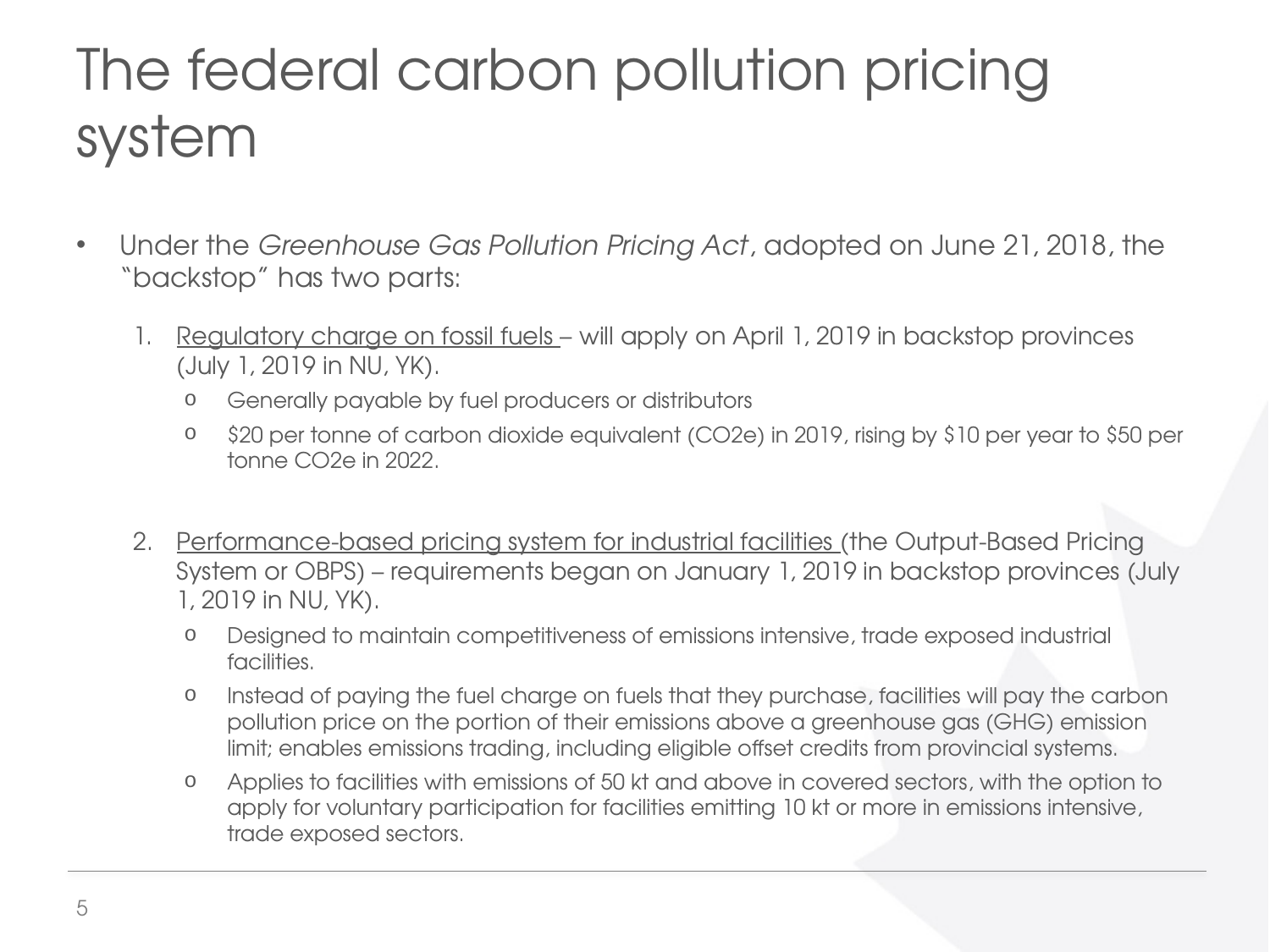

# The federal carbon pollution pricing system
Under the Greenhouse Gas Pollution Pricing Act, adopted on June 21, 2018, the “backstop” has two parts:

Regulatory charge on fossil fuels – will apply on April 1, 2019 in backstop provinces (July 1, 2019 in NU, YK).
Generally payable by fuel producers or distributors
$20 per tonne of carbon dioxide equivalent (CO2e) in 2019, rising by $10 per year to $50 per tonne CO2e in 2022.

Performance-based pricing system for industrial facilities (the Output-Based Pricing System or OBPS) – requirements began on January 1, 2019 in backstop provinces (July 1, 2019 in NU, YK).
Designed to maintain competitiveness of emissions intensive, trade exposed industrial facilities.
Instead of paying the fuel charge on fuels that they purchase, facilities will pay the carbon pollution price on the portion of their emissions above a greenhouse gas (GHG) emission limit; enables emissions trading, including eligible offset credits from provincial systems.
Applies to facilities with emissions of 50 kt and above in covered sectors, with the option to apply for voluntary participation for facilities emitting 10 kt or more in emissions intensive, trade exposed sectors.

5